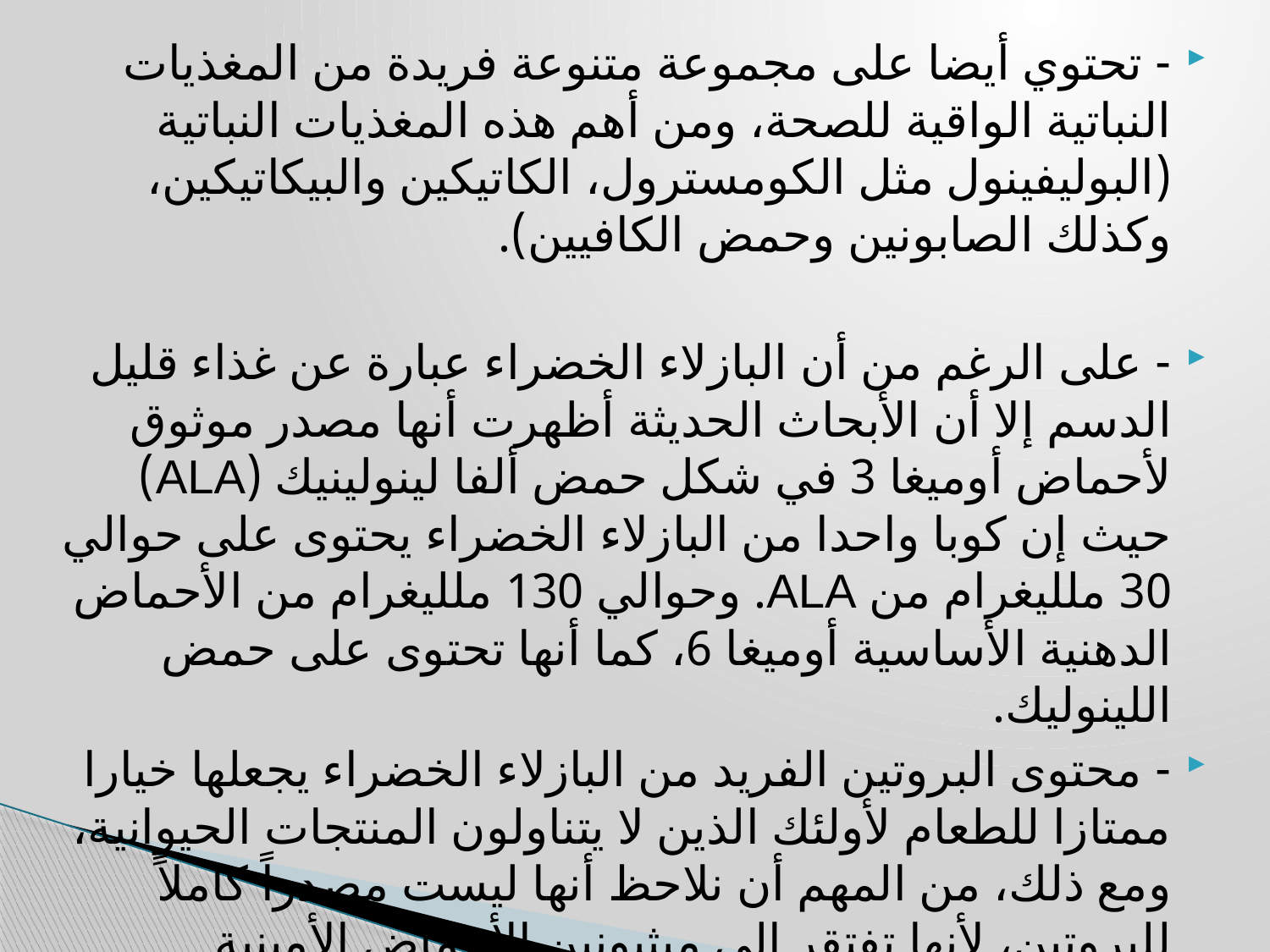

- تحتوي أيضا على مجموعة متنوعة فريدة من المغذيات النباتية الواقية للصحة، ومن أهم هذه المغذيات النباتية (البوليفينول مثل الكومسترول، الكاتيكين والبيكاتيكين، وكذلك الصابونين وحمض الكافيين).

- على الرغم من أن البازلاء الخضراء عبارة عن غذاء قليل الدسم إلا أن الأبحاث الحديثة أظهرت أنها مصدر موثوق لأحماض أوميغا 3 في شكل حمض ألفا لينولينيك (ALA) حيث إن كوبا واحدا من البازلاء الخضراء يحتوى على حوالي 30 ملليغرام من ALA. وحوالي 130 ملليغرام من الأحماض الدهنية الأساسية أوميغا 6، كما أنها تحتوى على حمض اللينوليك.
- محتوى البروتين الفريد من البازلاء الخضراء يجعلها خيارا ممتازا للطعام لأولئك الذين لا يتناولون المنتجات الحيوانية، ومع ذلك، من المهم أن نلاحظ أنها ليست مصدراً كاملاً للبروتين، لأنها تفتقر إلى ميثيونين الأحماض الأمينية.